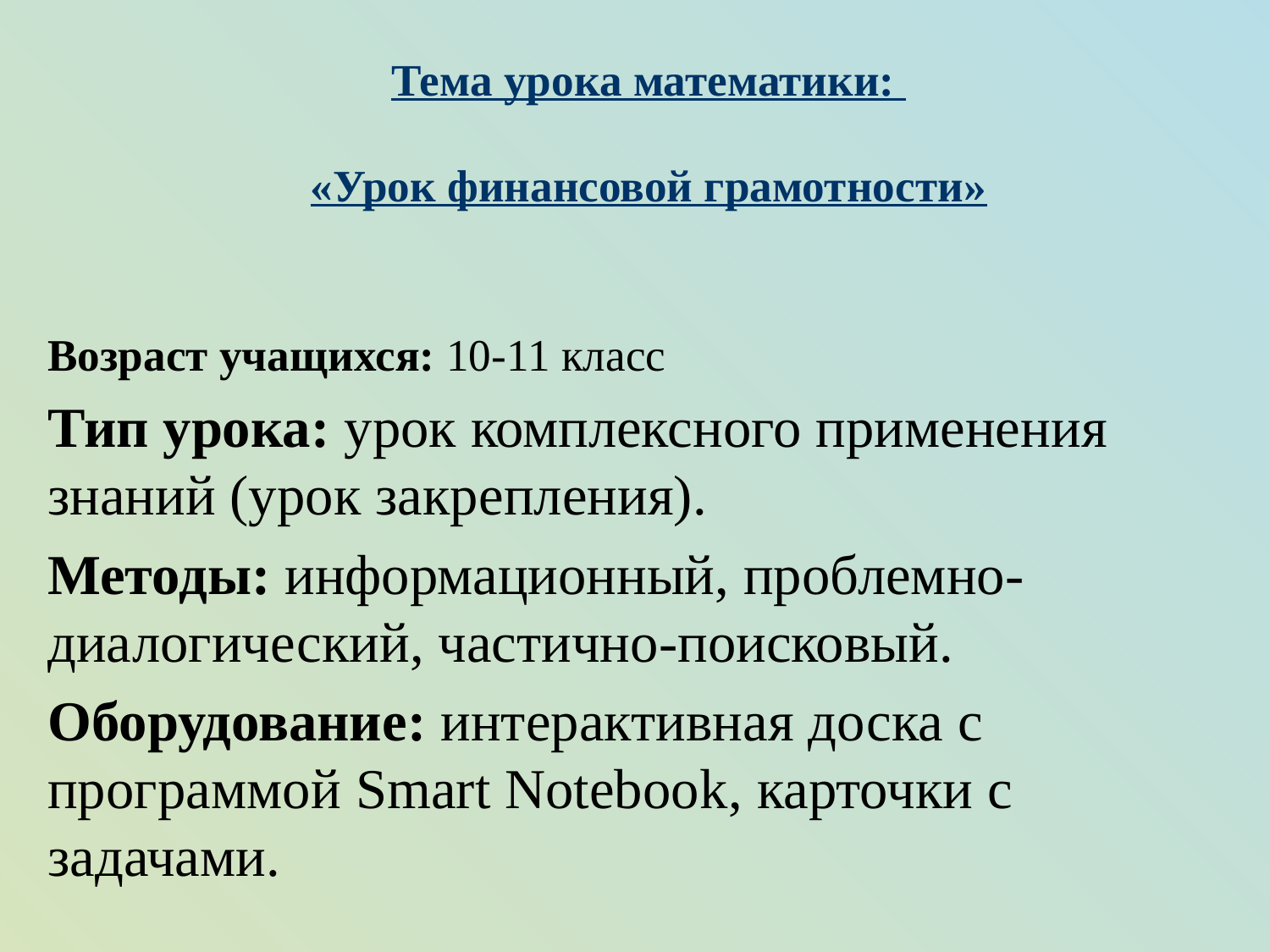

# Тема урока математики: «Урок финансовой грамотности»

Возраст учащихся: 10-11 класс
Тип урока: урок комплексного применения знаний (урок закрепления).
Методы: информационный, проблемно-диалогический, частично-поисковый.
Оборудование: интерактивная доска с программой Smart Notebook, карточки с задачами.